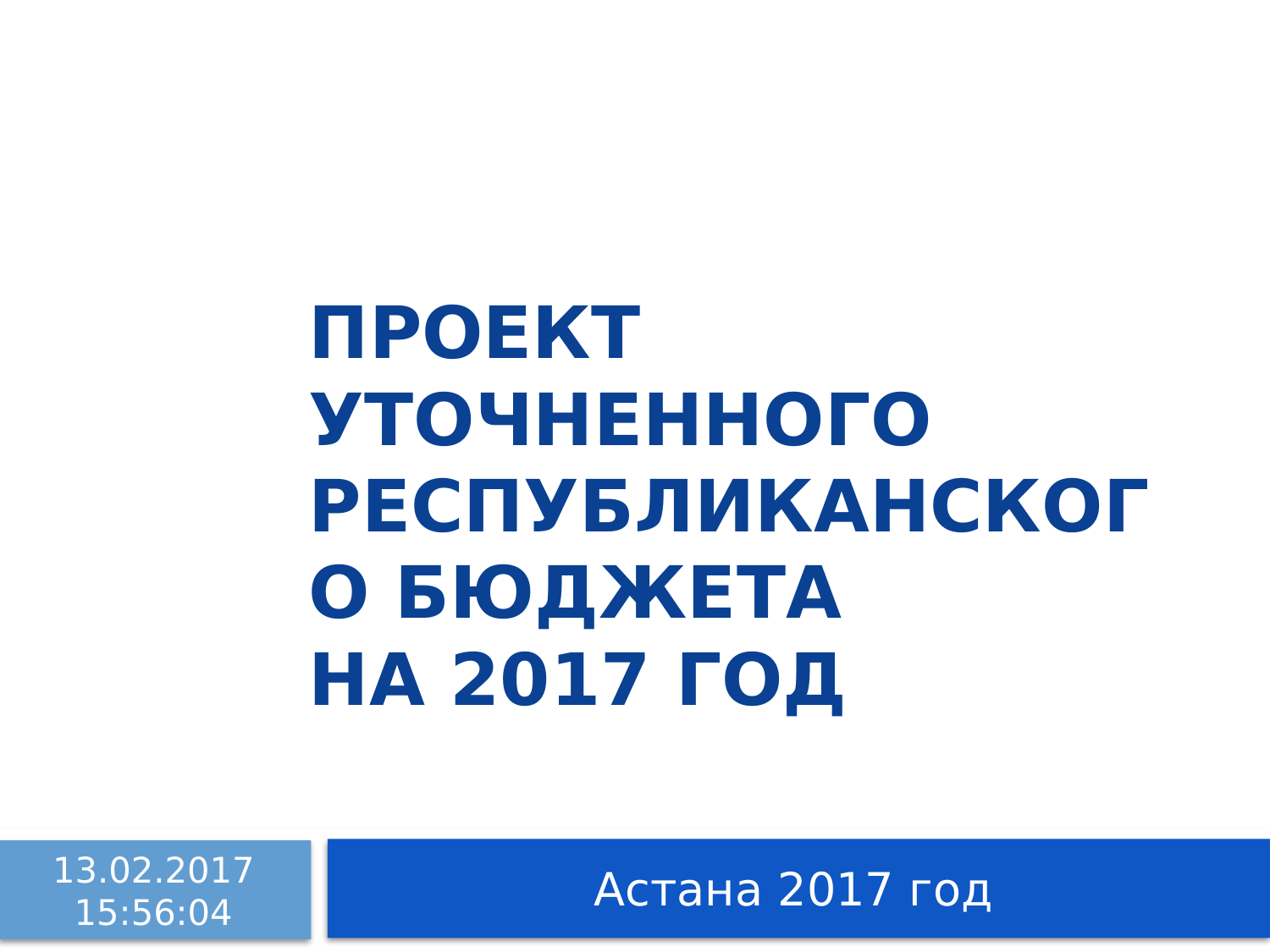

# Проект уточненного РЕСПУБЛИКАНСКОГО БЮДЖЕТА НА 2017 ГОД
Астана 2017 год
13.02.2017 15:56:04